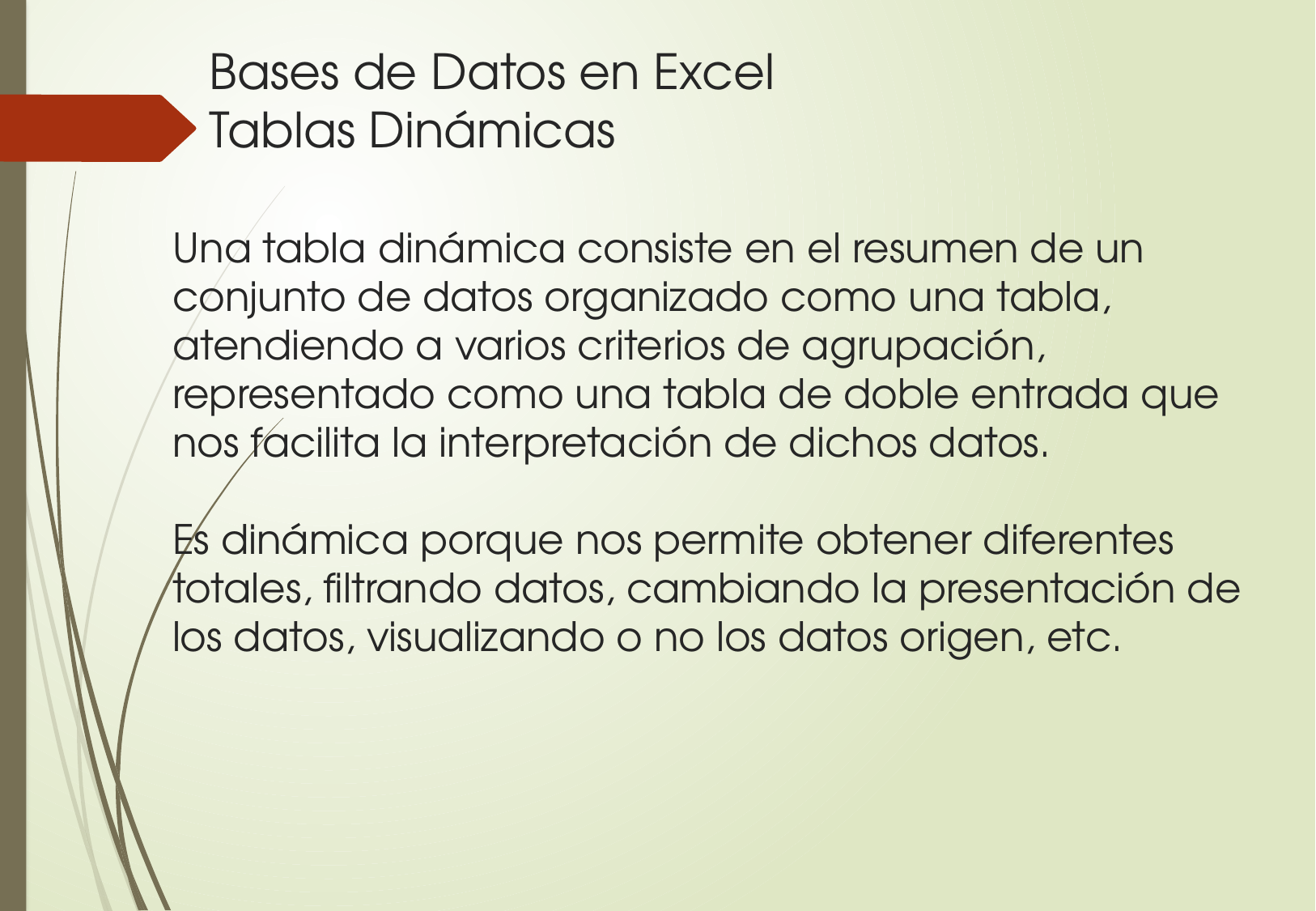

# Bases de Datos en Excel Tablas Dinámicas

Una tabla dinámica consiste en el resumen de un conjunto de datos organizado como una tabla, atendiendo a varios criterios de agrupación, representado como una tabla de doble entrada que nos facilita la interpretación de dichos datos.

Es dinámica porque nos permite obtener diferentes totales, filtrando datos, cambiando la presentación de los datos, visualizando o no los datos origen, etc.